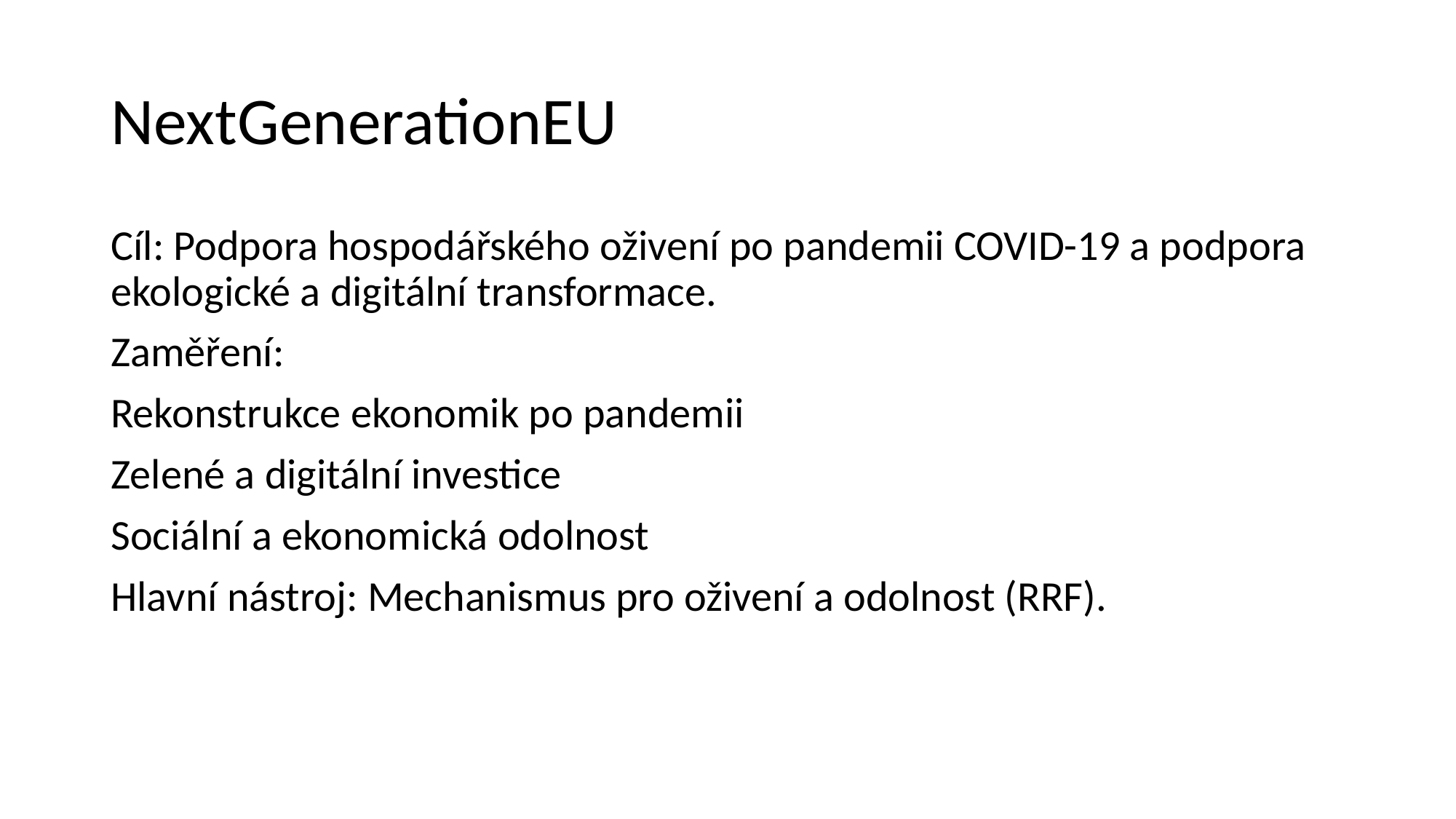

# NextGenerationEU
Cíl: Podpora hospodářského oživení po pandemii COVID-19 a podpora ekologické a digitální transformace.
Zaměření:
Rekonstrukce ekonomik po pandemii
Zelené a digitální investice
Sociální a ekonomická odolnost
Hlavní nástroj: Mechanismus pro oživení a odolnost (RRF).